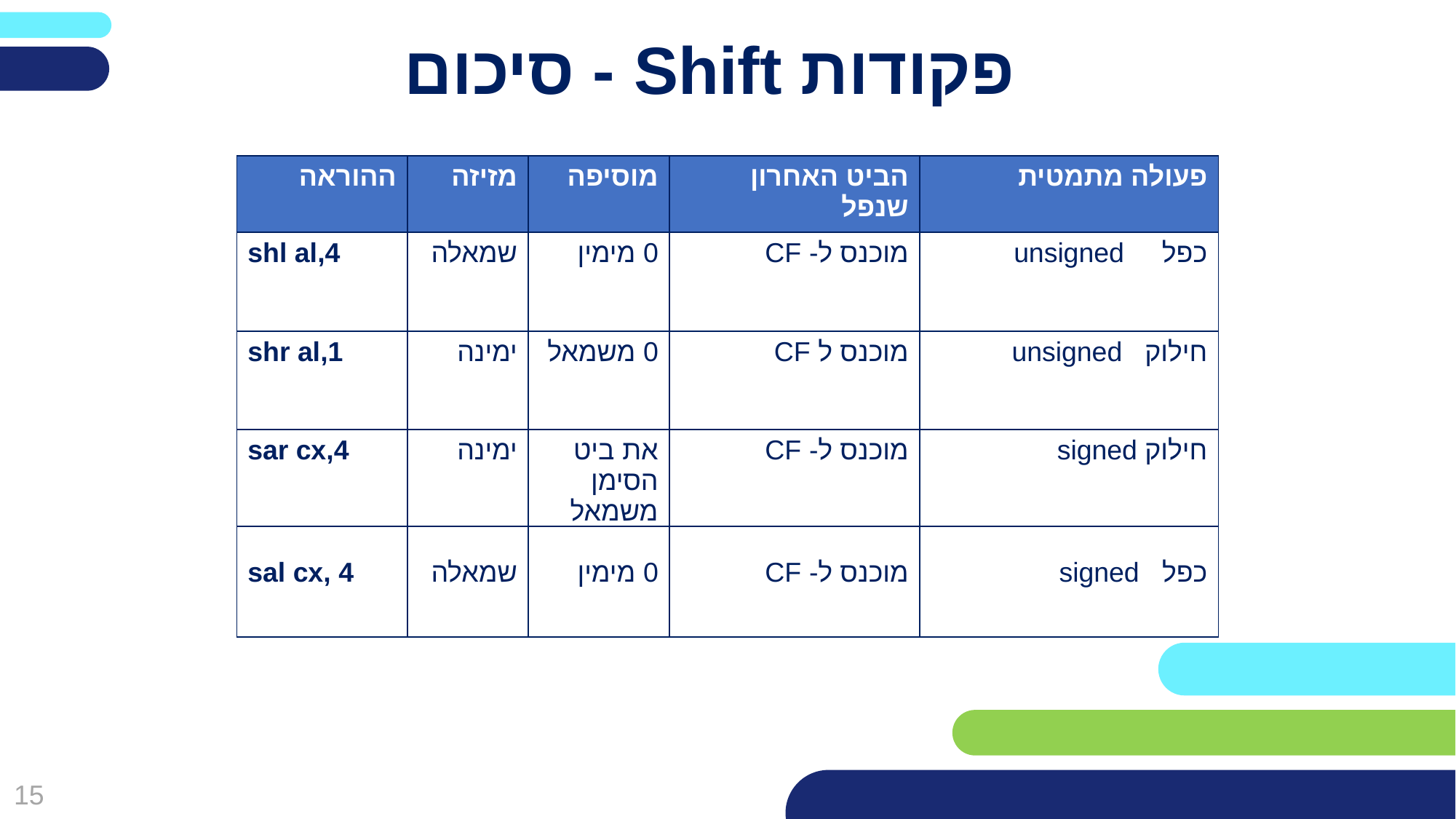

פריסה 2
(הפריסות שונות זו מזו במיקום תיבות הטקסט וגרפיקת הרקע,
ותוכלו לגוון ביניהן)
פקודות Shift - סיכום
| ההוראה | מזיזה | מוסיפה | הביט האחרון שנפל | פעולה מתמטית |
| --- | --- | --- | --- | --- |
| shl al,4 | שמאלה | 0 מימין | מוכנס ל- CF | כפל unsigned |
| shr al,1 | ימינה | 0 משמאל | מוכנס ל CF | חילוק unsigned |
| sar cx,4 sal cx, 4 | ימינה שמאלה | את ביט הסימן משמאל 0 מימין | מוכנס ל- CF מוכנס ל- CF | חילוק signed כפל signed |
את השקופית הזו תוכלו לשכפל, על מנת ליצור שקופיות נוספות הזהות לה – אליהן תוכלו להכניס את התכנים.

כדי לשכפל אותה, לחצו עליה קליק ימיני בתפריט השקופיות בצד ובחרו
"שכפל שקופית" או "Duplicate Slide"
(מחקו ריבוע זה לאחר הקריאה)